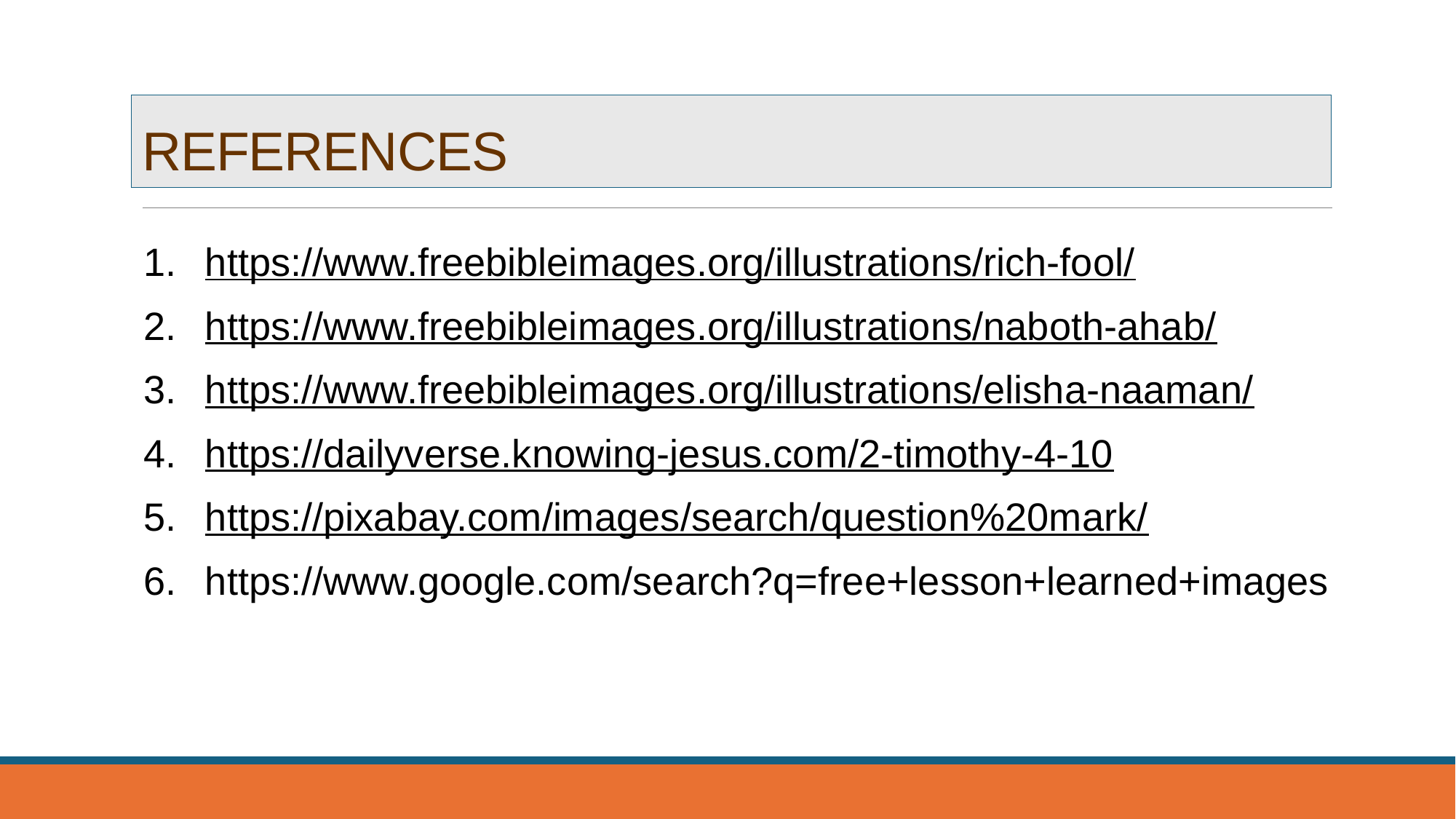

# REFERENCES
https://www.freebibleimages.org/illustrations/rich-fool/
https://www.freebibleimages.org/illustrations/naboth-ahab/
https://www.freebibleimages.org/illustrations/elisha-naaman/
https://dailyverse.knowing-jesus.com/2-timothy-4-10
https://pixabay.com/images/search/question%20mark/
https://www.google.com/search?q=free+lesson+learned+images